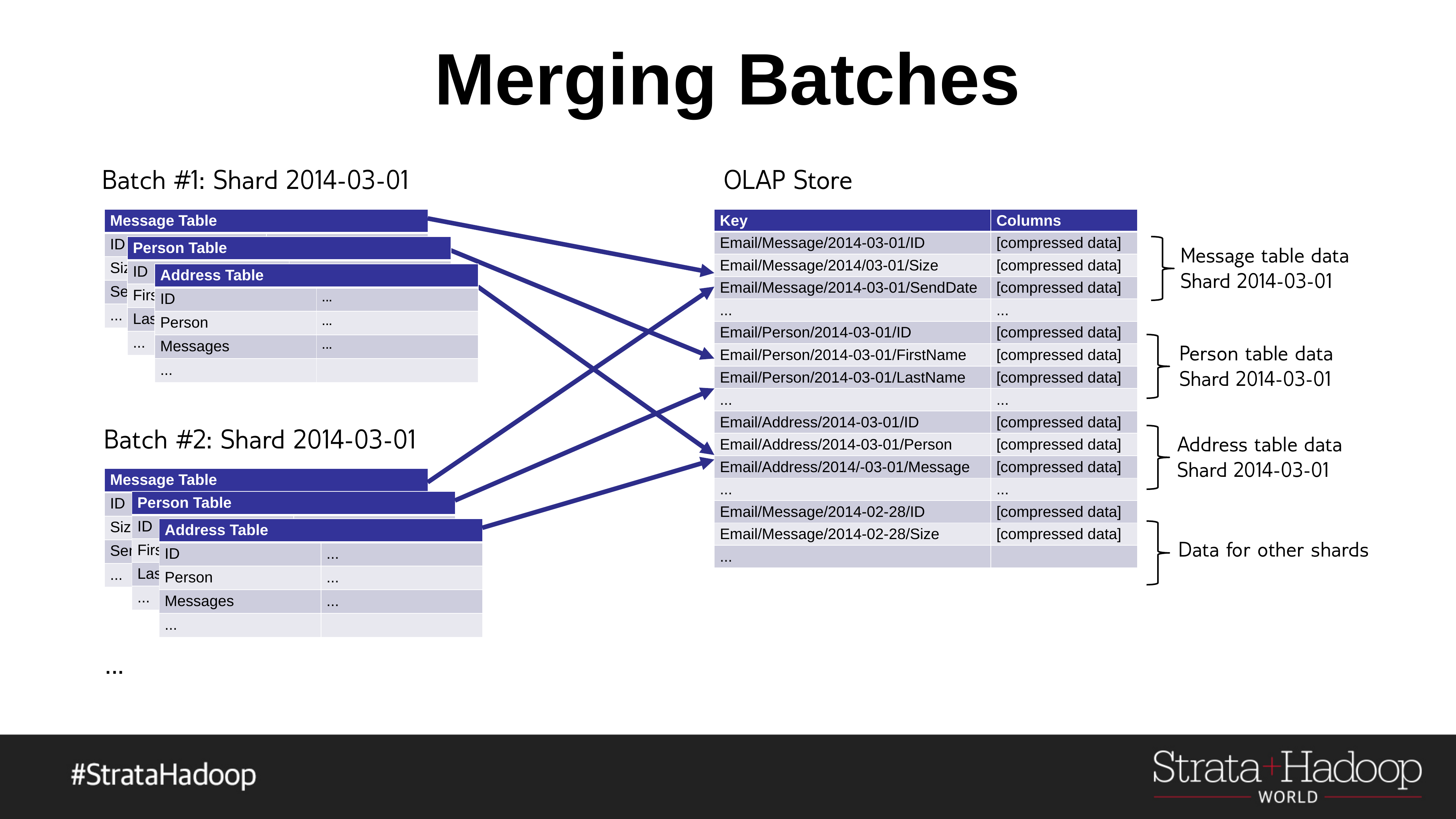

# Merging Batches
Batch #1: Shard 2014-03-01
OLAP Store
| Message Table |  |
| --- | --- |
| ID | ... |
| Size | ... |
| SendDate | ... |
| ... |  |
| Key | Columns |
| --- | --- |
| Email/Message/2014-03-01/ID | [compressed data] |
| Email/Message/2014/03-01/Size | [compressed data] |
| Email/Message/2014-03-01/SendDate | [compressed data] |
| ... | ... |
| Email/Person/2014-03-01/ID | [compressed data] |
| Email/Person/2014-03-01/FirstName | [compressed data] |
| Email/Person/2014-03-01/LastName | [compressed data] |
| ... | ... |
| Email/Address/2014-03-01/ID | [compressed data] |
| Email/Address/2014-03-01/Person | [compressed data] |
| Email/Address/2014/-03-01/Message | [compressed data] |
| ... | ... |
| Email/Message/2014-02-28/ID | [compressed data] |
| Email/Message/2014-02-28/Size | [compressed data] |
| ... |  |
| Person Table |  |
| --- | --- |
| ID | ... |
| FirstName | ... |
| Lastname | ... |
| ... |  |

Message table data
Shard 2014-03-01
| Address Table |  |
| --- | --- |
| ID | ... |
| Person | ... |
| Messages | ... |
| ... |  |

Person table data
Shard 2014-03-01
Batch #2: Shard 2014-03-01

Address table data
Shard 2014-03-01
| Message Table |  |
| --- | --- |
| ID | ... |
| Size | ... |
| SendDate | ... |
| ... |  |
| Person Table |  |
| --- | --- |
| ID | ... |
| FirstName | ... |
| Lastname | ... |
| ... |  |
| Address Table |  |
| --- | --- |
| ID | ... |
| Person | ... |
| Messages | ... |
| ... |  |

Data for other shards
...